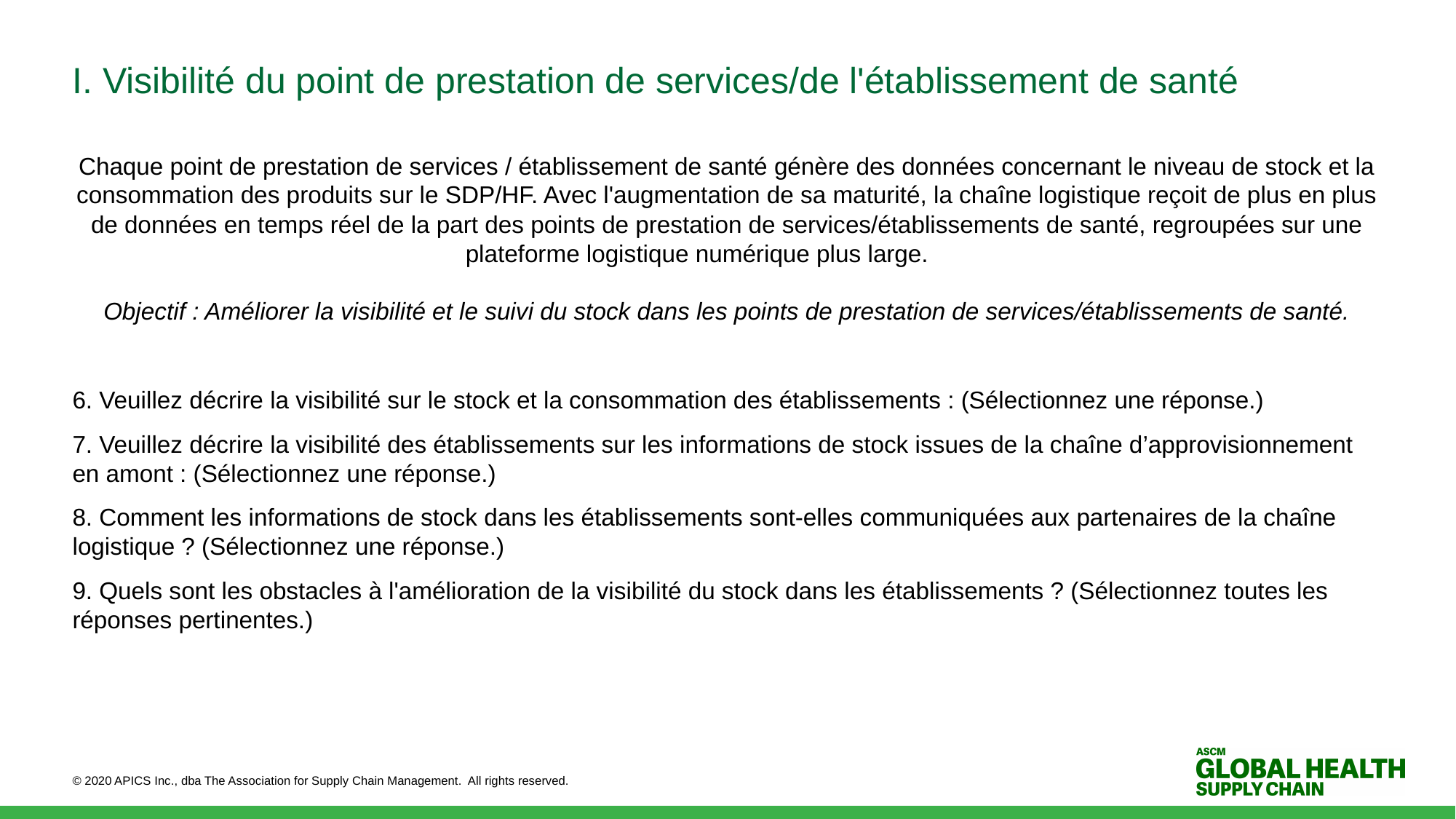

# I. Visibilité du point de prestation de services/de l'établissement de santé
Chaque point de prestation de services / établissement de santé génère des données concernant le niveau de stock et la consommation des produits sur le SDP/HF. Avec l'augmentation de sa maturité, la chaîne logistique reçoit de plus en plus de données en temps réel de la part des points de prestation de services/établissements de santé, regroupées sur une plateforme logistique numérique plus large.       
 
Objectif : Améliorer la visibilité et le suivi du stock dans les points de prestation de services/établissements de santé.

6. Veuillez décrire la visibilité sur le stock et la consommation des établissements : (Sélectionnez une réponse.)
7. Veuillez décrire la visibilité des établissements sur les informations de stock issues de la chaîne d’approvisionnement en amont : (Sélectionnez une réponse.)
8. Comment les informations de stock dans les établissements sont-elles communiquées aux partenaires de la chaîne logistique ? (Sélectionnez une réponse.)
9. Quels sont les obstacles à l'amélioration de la visibilité du stock dans les établissements ? (Sélectionnez toutes les réponses pertinentes.)